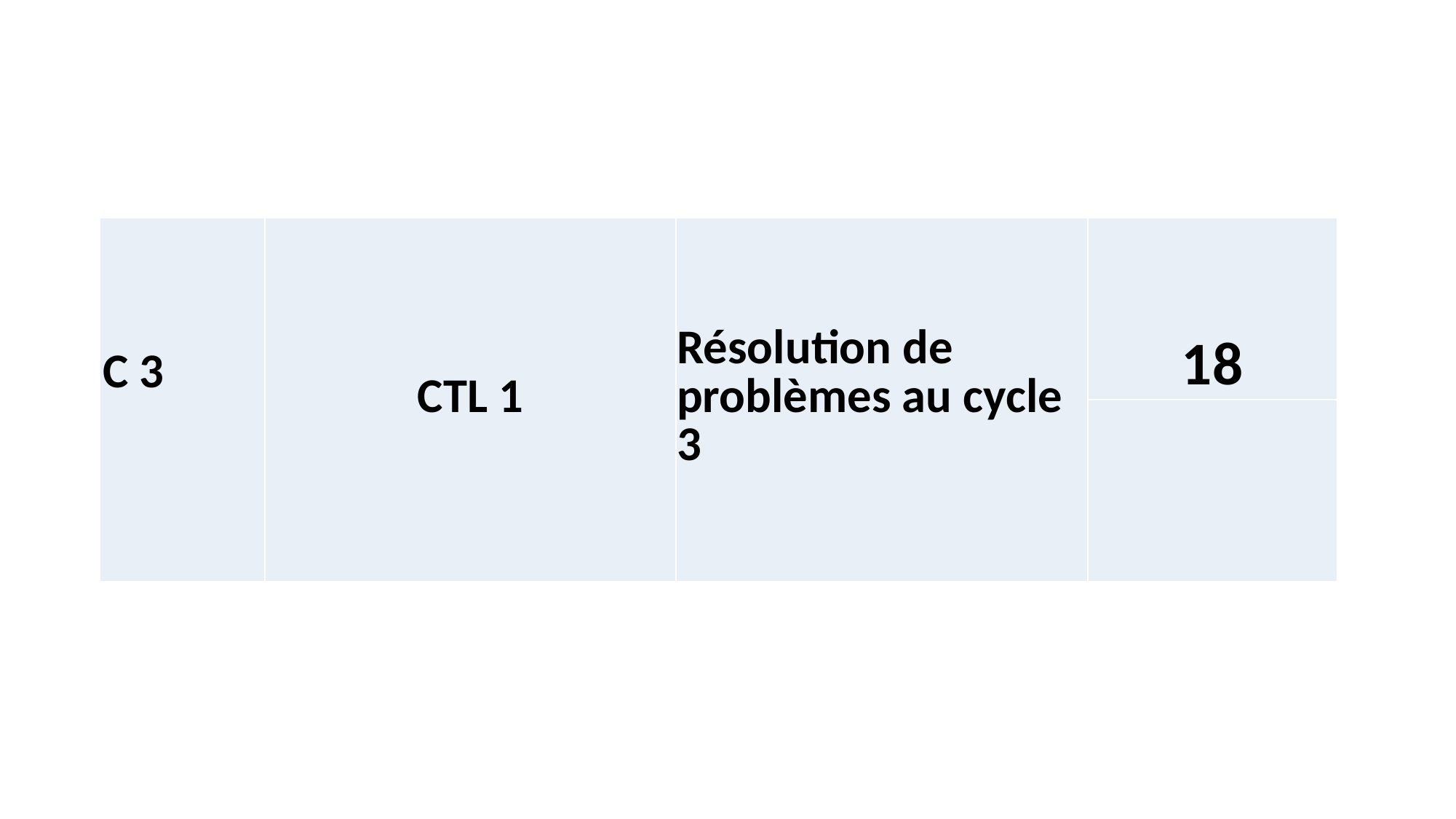

| C 3 | CTL 1 | Résolution de problèmes au cycle 3 | 18 |
| --- | --- | --- | --- |
|  |  |  |  |